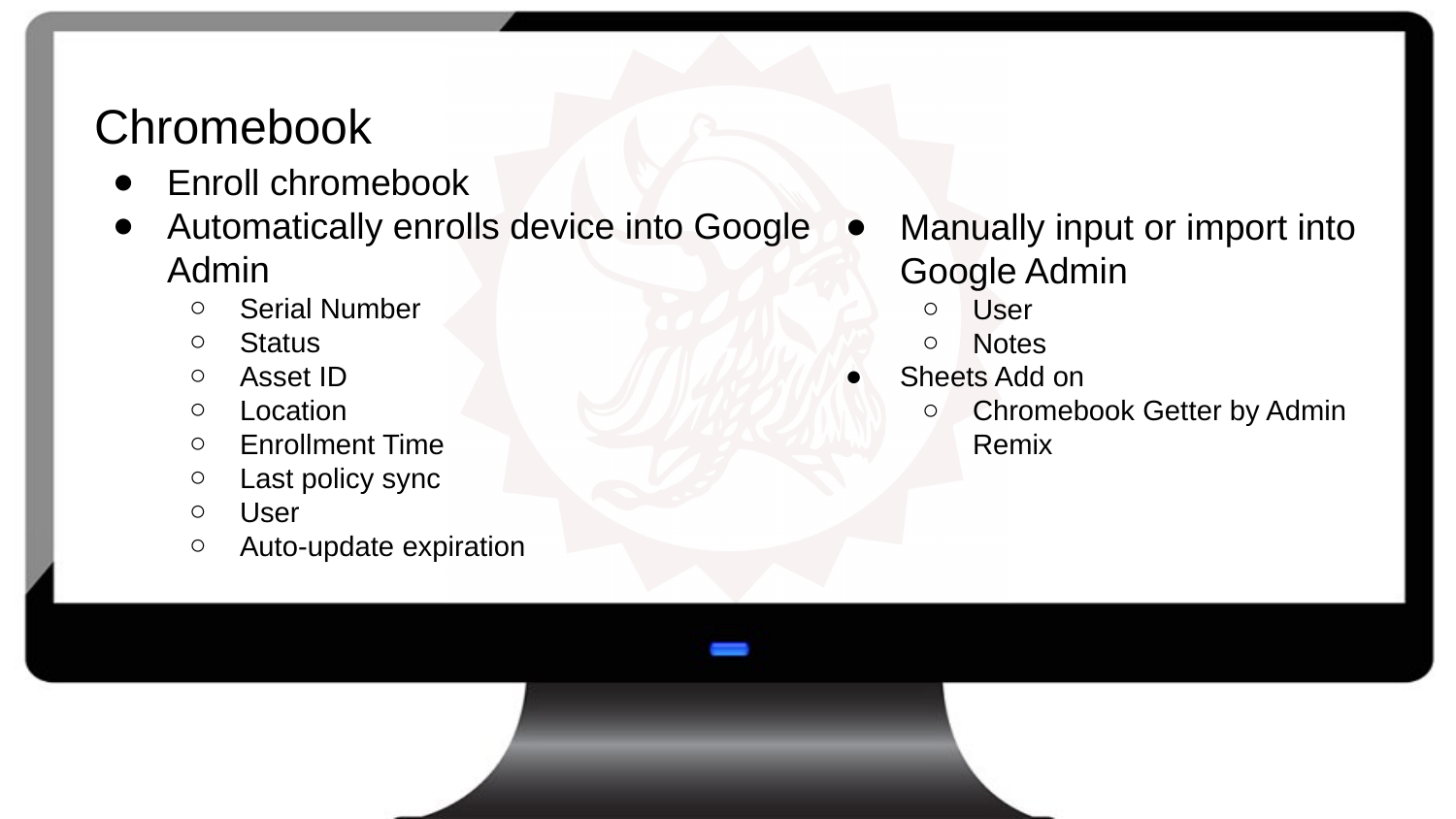

# Chromebook
Enroll chromebook
Automatically enrolls device into Google Admin
Serial Number
Status
Asset ID
Location
Enrollment Time
Last policy sync
User
Auto-update expiration

Manually input or import into Google Admin
User
Notes
Sheets Add on
Chromebook Getter by Admin Remix